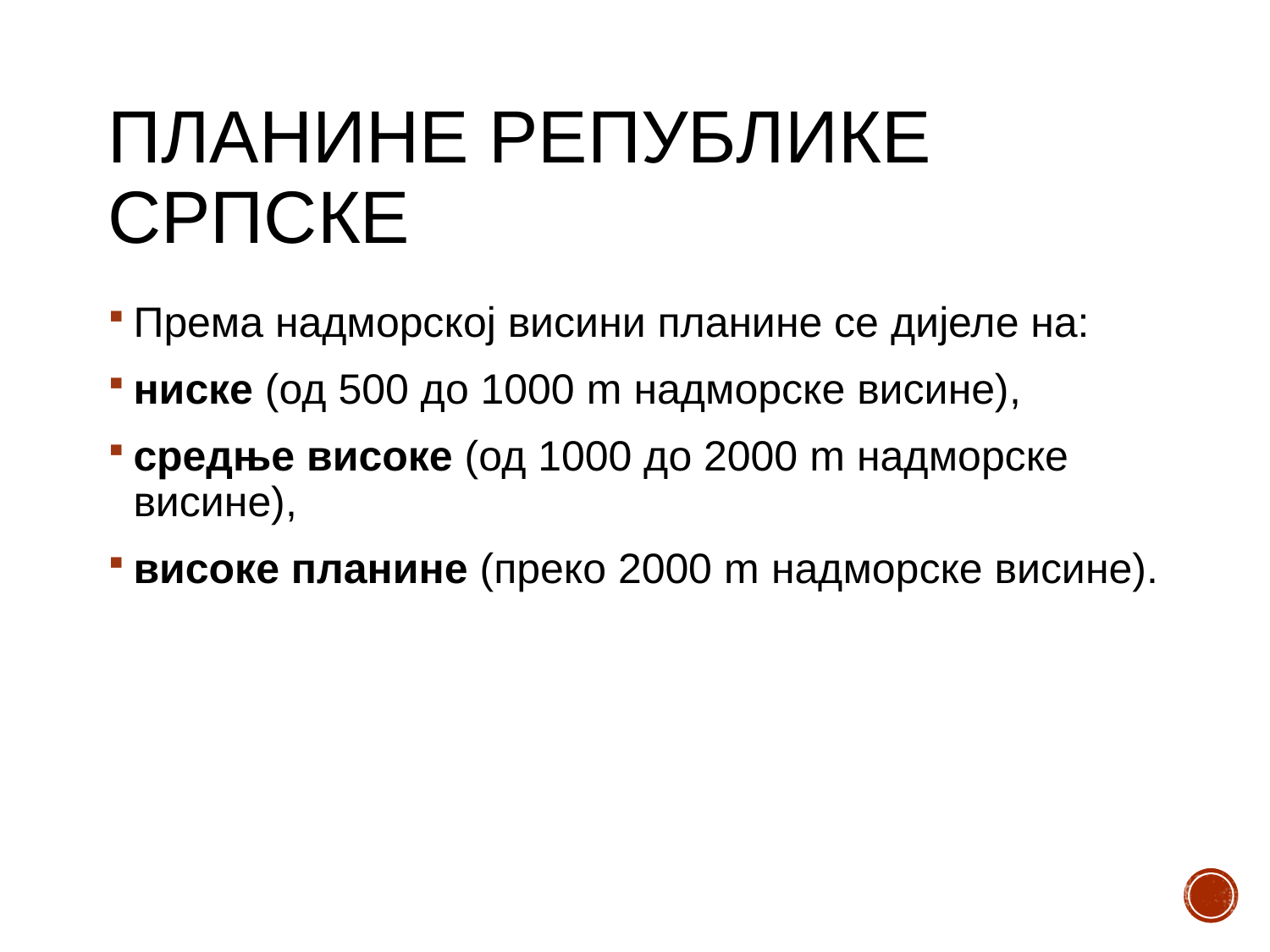

# Планине Републике Српске
Према надморској висини планине се дијеле на:
ниске (од 500 до 1000 m надморске висине),
средње високе (од 1000 до 2000 m надморске висине),
високе планине (преко 2000 m надморске висине).